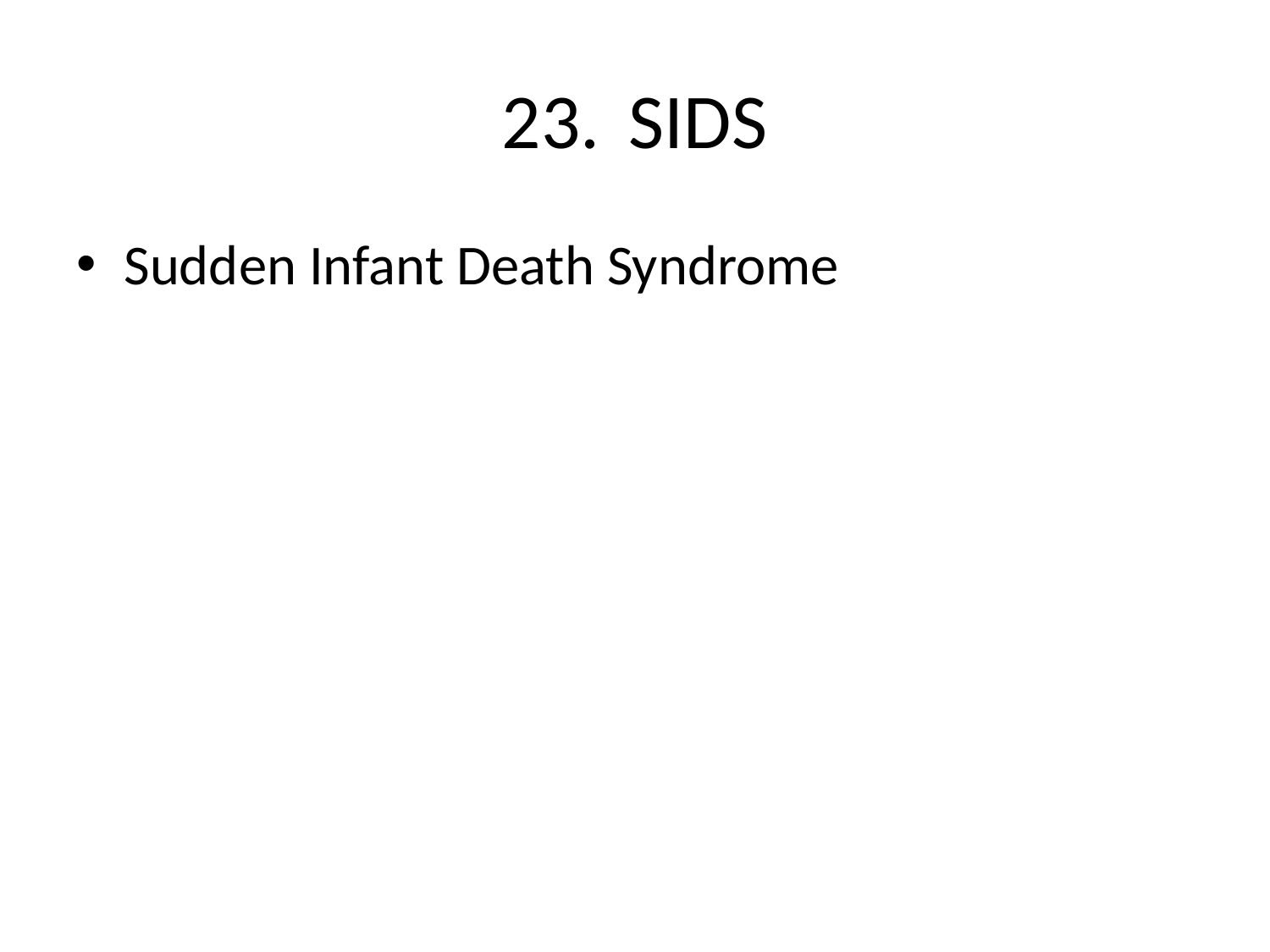

# 23.	SIDS
Sudden Infant Death Syndrome